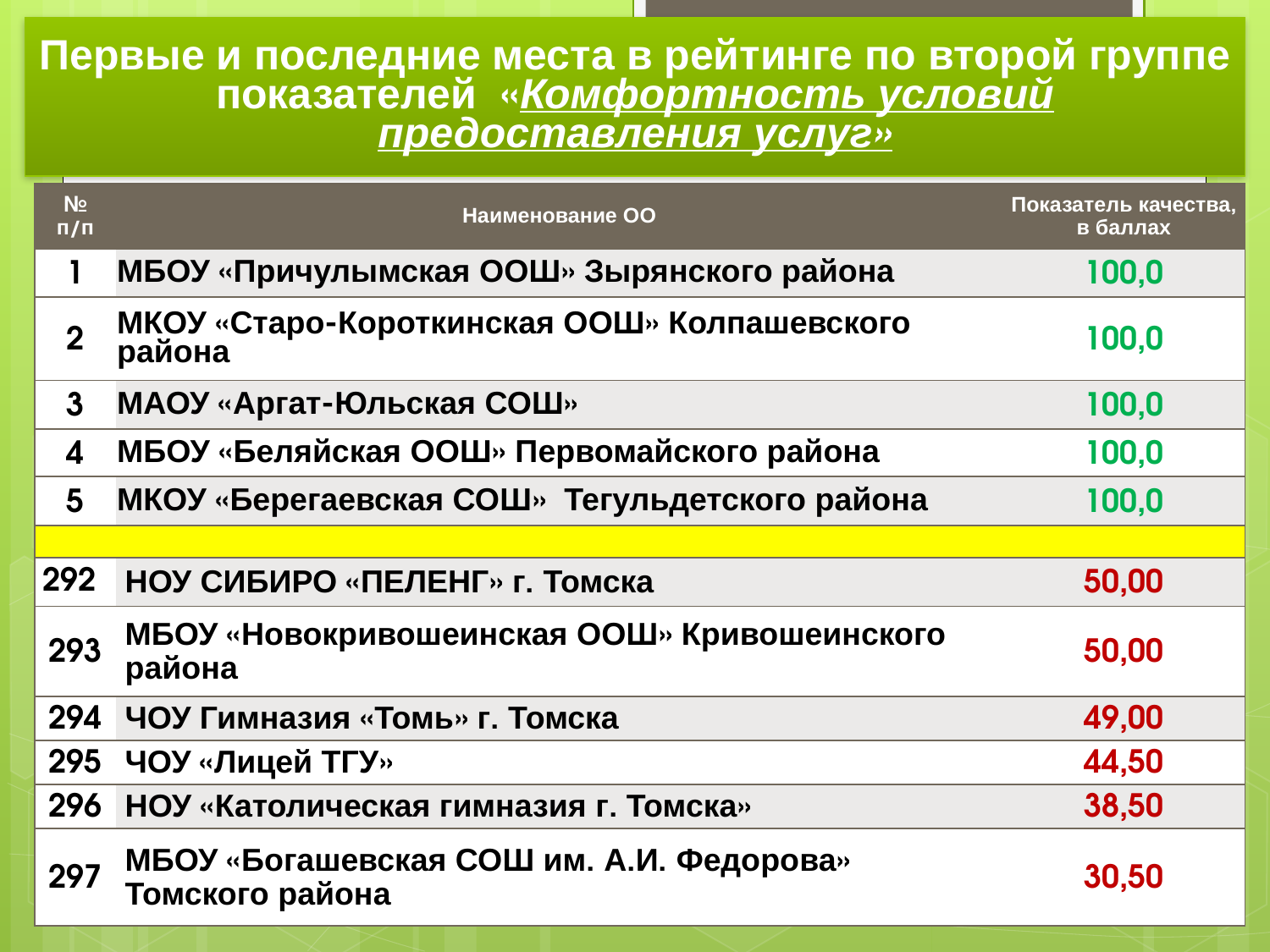

Первые и последние места в рейтинге по второй группе показателей  «Комфортность условий предоставления услуг»
43
| № п/п | Наименование ОО | Показатель качества, в баллах |
| --- | --- | --- |
| 1 | МБОУ «Причулымская ООШ» Зырянского района | 100,0 |
| 2 | МКОУ «Старо-Короткинская ООШ» Колпашевского района | 100,0 |
| 3 | МАОУ «Аргат-Юльская СОШ» | 100,0 |
| 4 | МБОУ «Беляйская ООШ» Первомайского района | 100,0 |
| 5 | МКОУ «Берегаевская СОШ» Тегульдетского района | 100,0 |
|  |  |  |
| 292 | НОУ СИБИРО «ПЕЛЕНГ» г. Томска | 50,00 |
| 293 | МБОУ «Новокривошеинская ООШ» Кривошеинского района | 50,00 |
| 294 | ЧОУ Гимназия «Томь» г. Томска | 49,00 |
| 295 | ЧОУ «Лицей ТГУ» | 44,50 |
| 296 | НОУ «Католическая гимназия г. Томска» | 38,50 |
| 297 | МБОУ «Богашевская СОШ им. А.И. Федорова» Томского района | 30,50 |